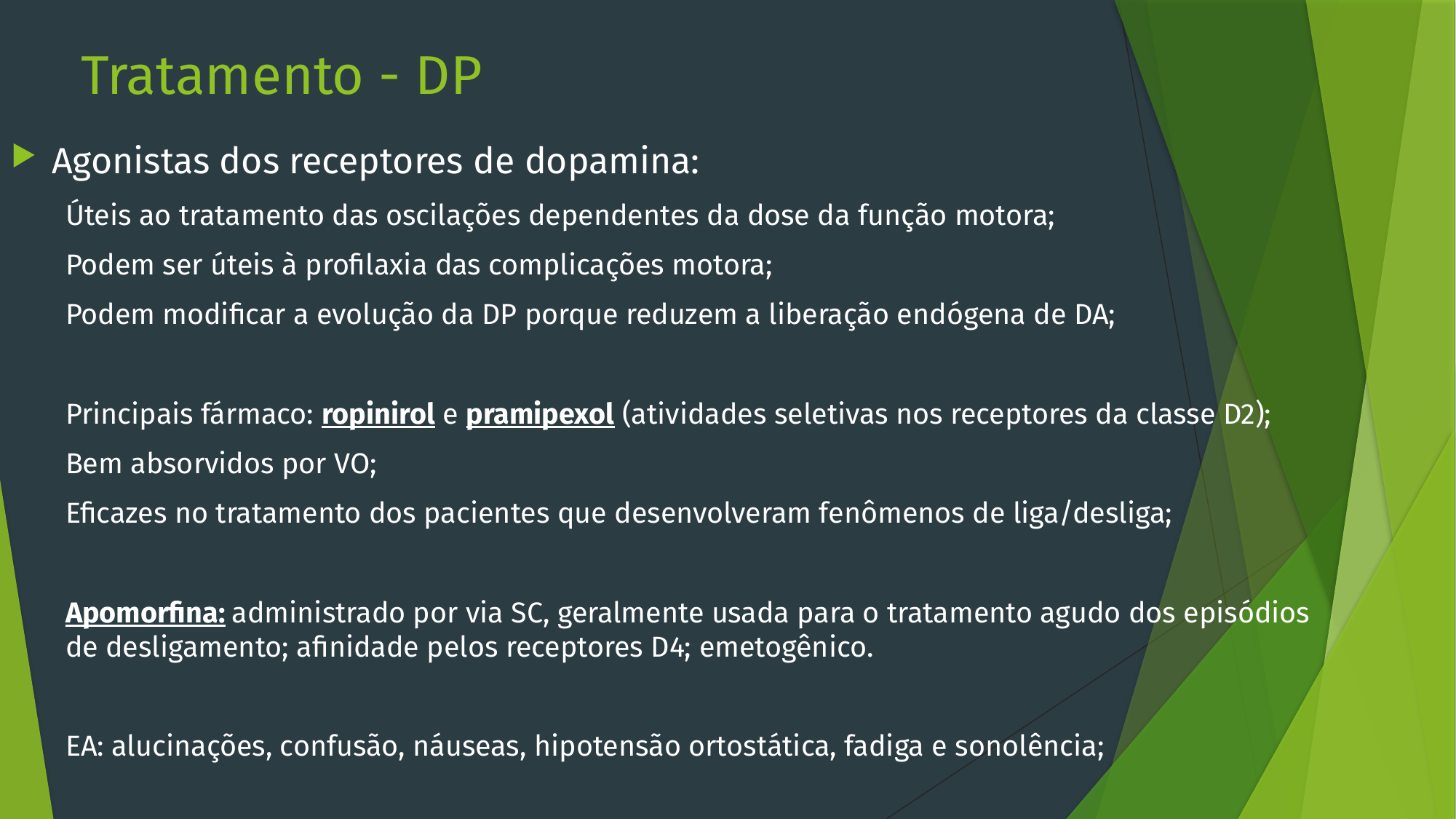

# Tratamento - DP
Agonistas dos receptores de dopamina:
Úteis ao tratamento das oscilações dependentes da dose da função motora;
Podem ser úteis à profilaxia das complicações motora;
Podem modificar a evolução da DP porque reduzem a liberação endógena de DA;

Principais fármaco: ropinirol e pramipexol (atividades seletivas nos receptores da classe D2);
Bem absorvidos por VO;
Eficazes no tratamento dos pacientes que desenvolveram fenômenos de liga/desliga;

Apomorfina: administrado por via SC, geralmente usada para o tratamento agudo dos episódios de desligamento; afinidade pelos receptores D4; emetogênico.

EA: alucinações, confusão, náuseas, hipotensão ortostática, fadiga e sonolência;